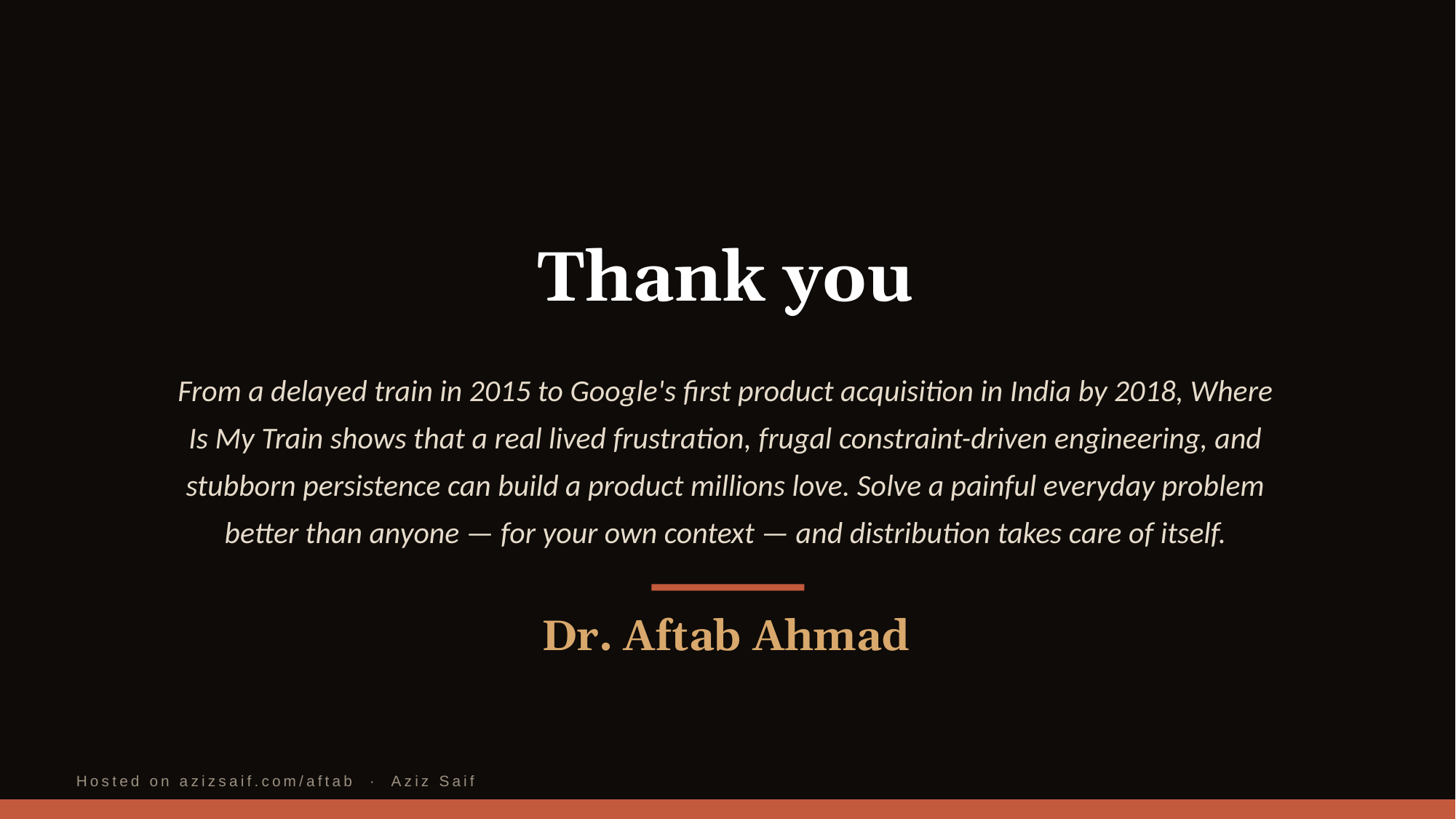

Thank you
From a delayed train in 2015 to Google's first product acquisition in India by 2018, Where Is My Train shows that a real lived frustration, frugal constraint-driven engineering, and stubborn persistence can build a product millions love. Solve a painful everyday problem better than anyone — for your own context — and distribution takes care of itself.

Dr. Aftab Ahmad
Hosted on azizsaif.com/aftab  ·  Aziz Saif